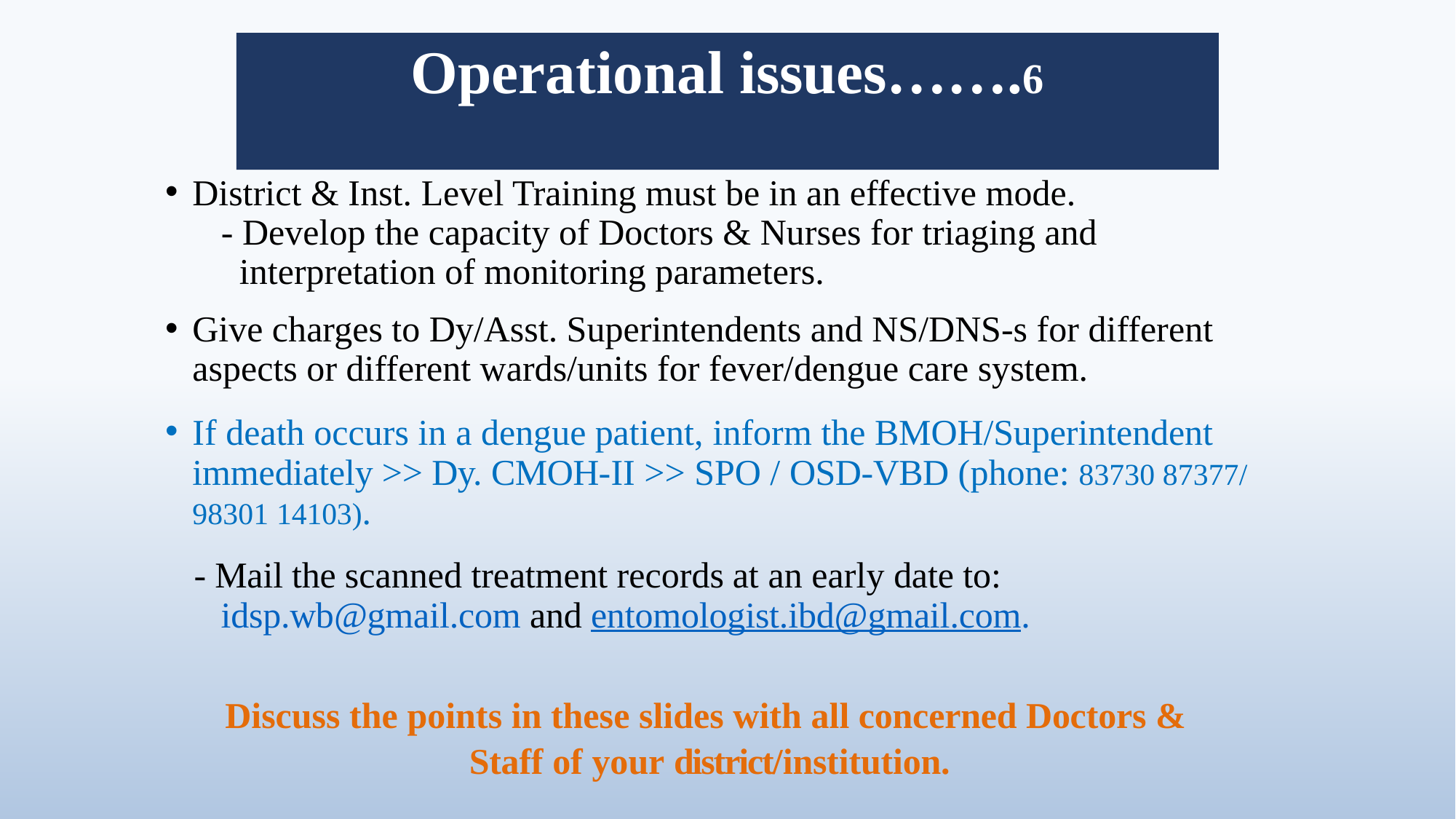

# Operational issues…….6
District & Inst. Level Training must be in an effective mode.		- Develop the capacity of Doctors & Nurses for triaging and     	  	  interpretation of monitoring parameters.
Give charges to Dy/Asst. Superintendents and NS/DNS-s for different aspects or different wards/units for fever/dengue care system.
If death occurs in a dengue patient, inform the BMOH/Superintendent immediately >> Dy. CMOH-II >> SPO / OSD-VBD (phone: 83730 87377/ 98301 14103).
	- Mail the scanned treatment records at an early date to:  	  	  	   idsp.wb@gmail.com and entomologist.ibd@gmail.com.

Discuss the points in these slides with all concerned Doctors &
Staff of your district/institution.